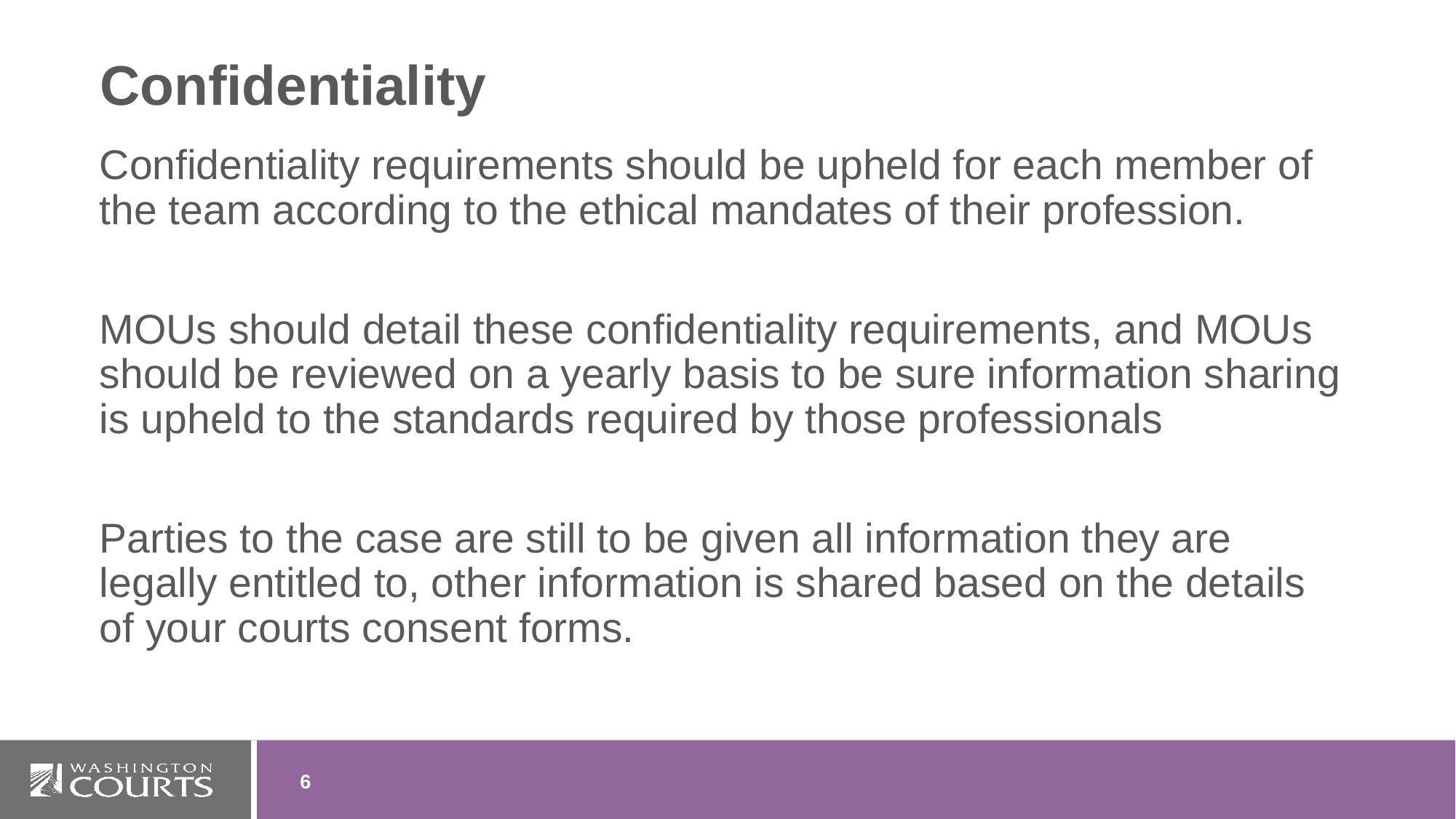

# Confidentiality
Confidentiality requirements should be upheld for each member of the team according to the ethical mandates of their profession.

MOUs should detail these confidentiality requirements, and MOUs should be reviewed on a yearly basis to be sure information sharing is upheld to the standards required by those professionals

Parties to the case are still to be given all information they are legally entitled to, other information is shared based on the details of your courts consent forms.